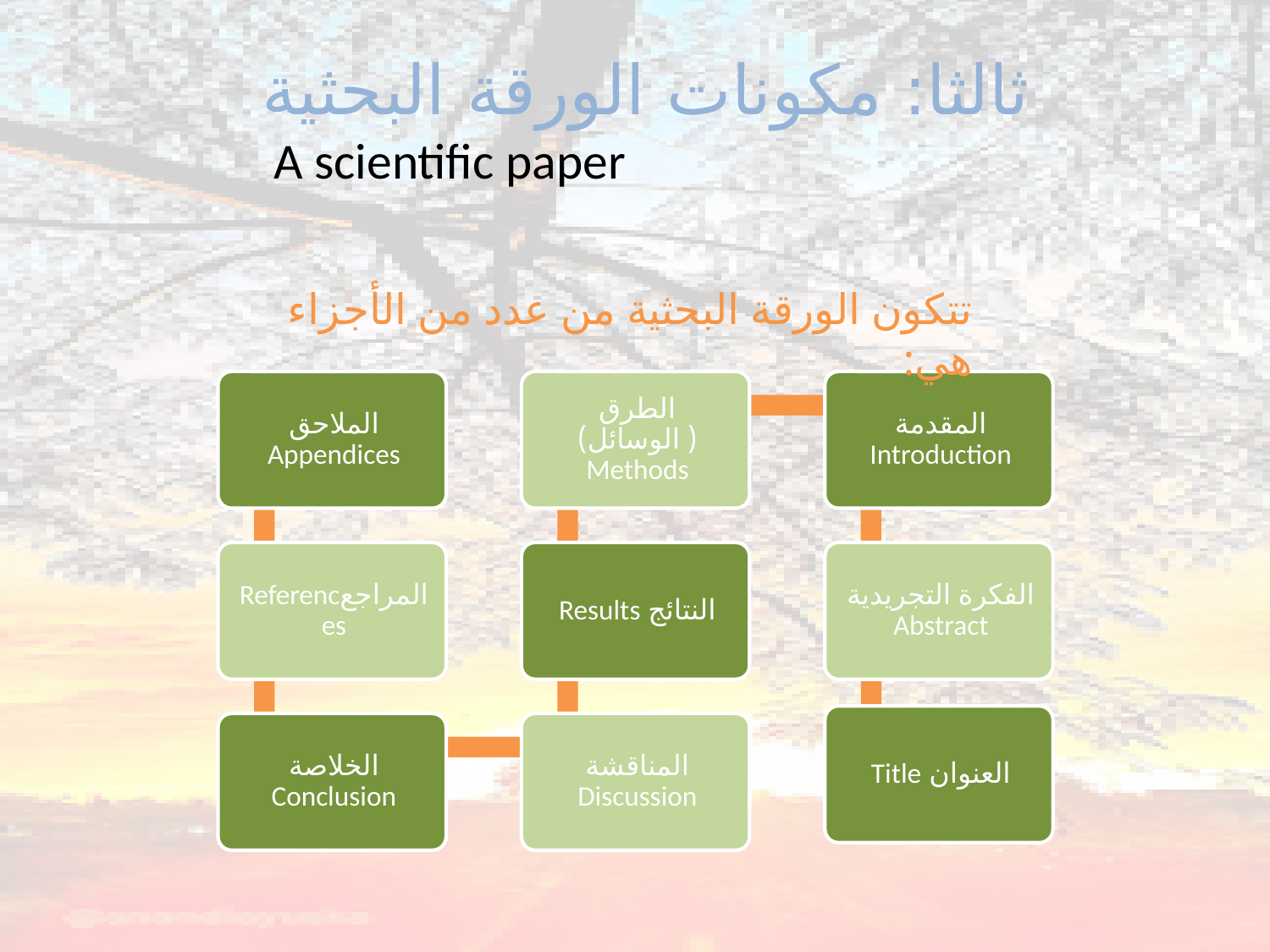

# ثالثا: مكونات الورقة البحثية A scientific paper
تتكون الورقة البحثية من عدد من الأجزاء هي:

الملاحق Appendices
المراجعReferences
الخلاصة Conclusion
المناقشة Discussion
النتائج Results
الطرق ( الوسائل) Methods
المقدمة Introduction
الفكرة التجريدية Abstract
العنوان Title